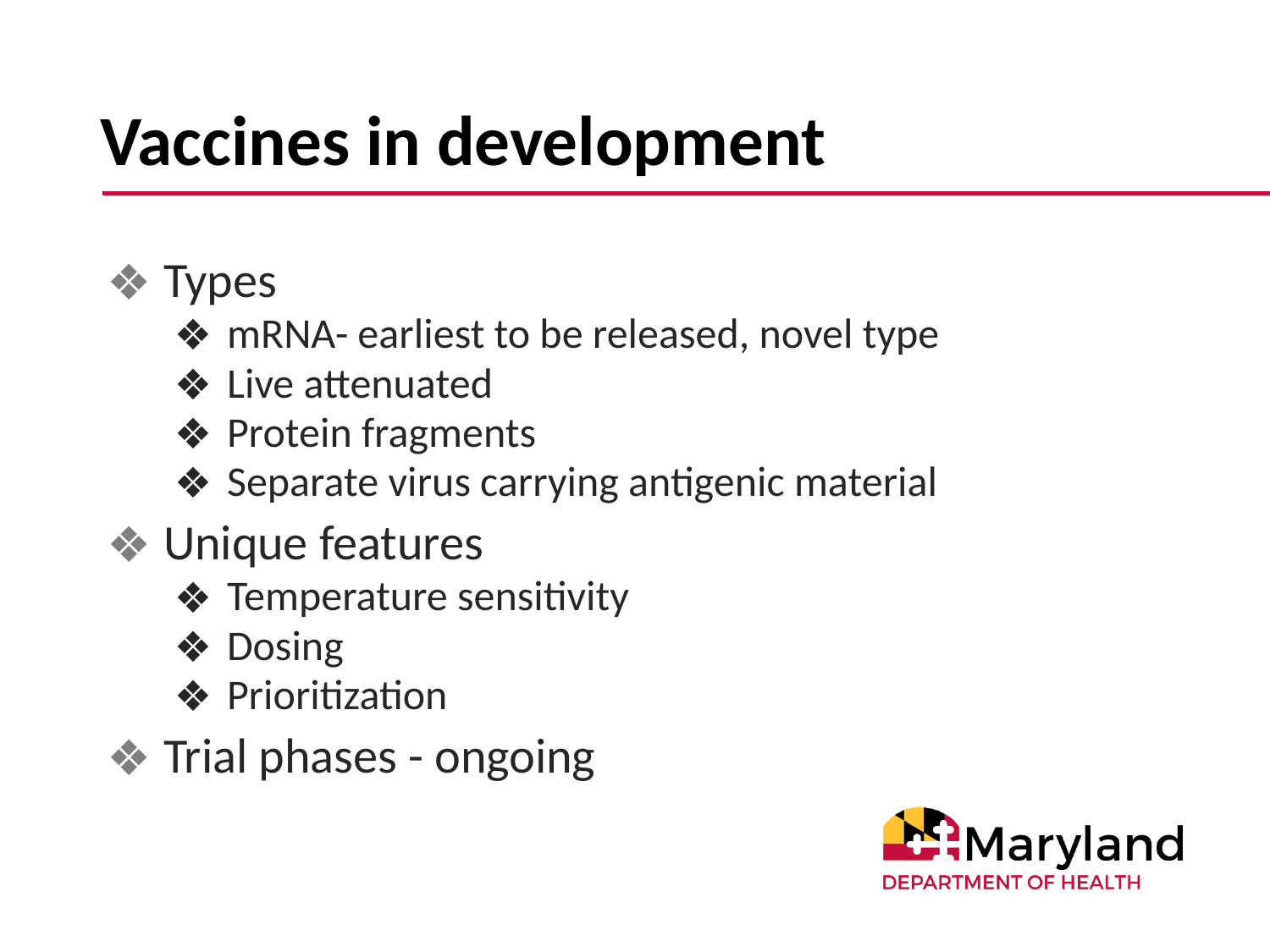

# Vaccines in development

Types
mRNA- earliest to be released, novel type
Live attenuated
Protein fragments
Separate virus carrying antigenic material
Unique features
Temperature sensitivity
Dosing
Prioritization
Trial phases - ongoing